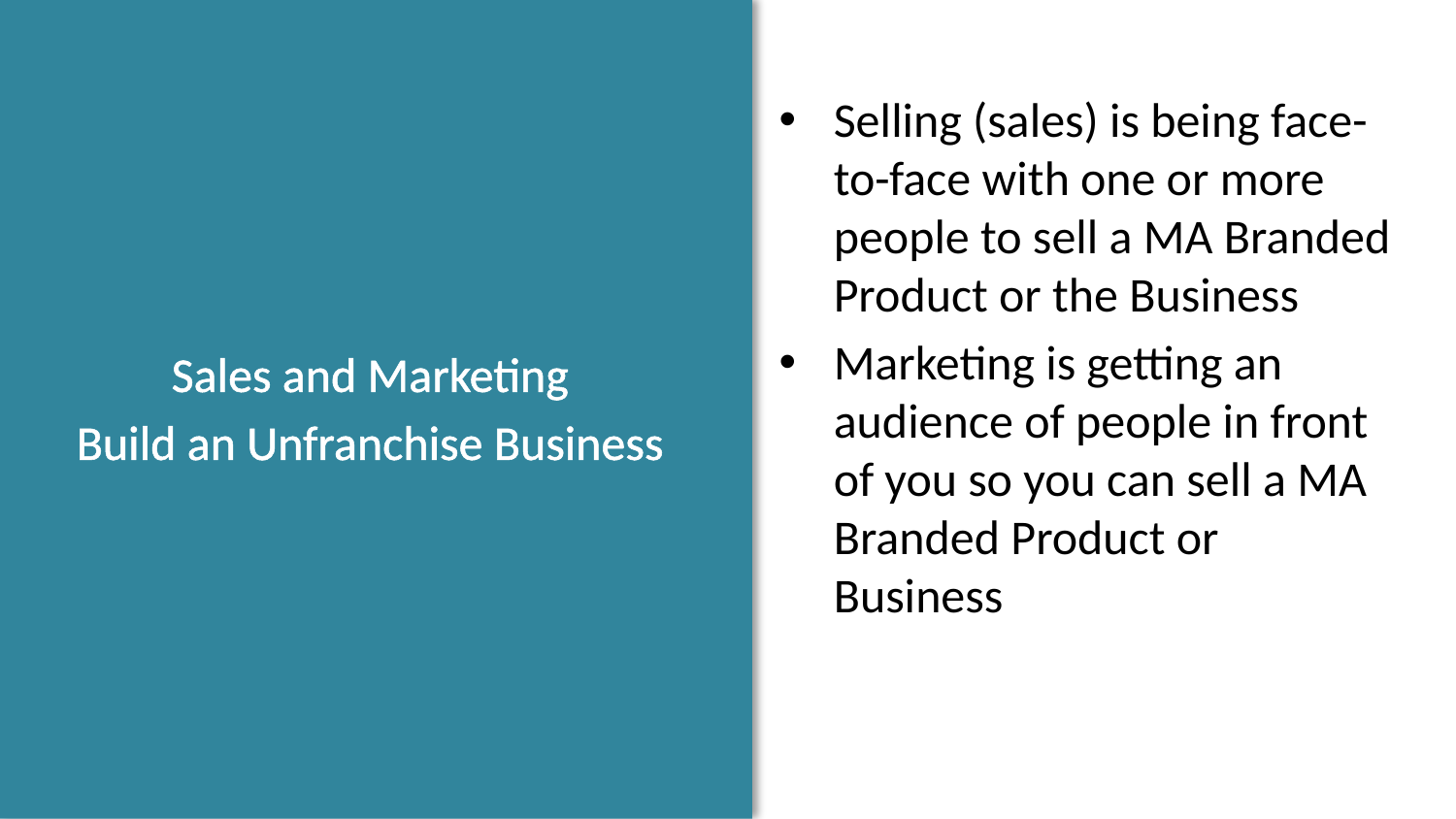

Sales and Marketing
Build an Unfranchise Business
Selling (sales) is being face-to-face with one or more people to sell a MA Branded Product or the Business
Marketing is getting an audience of people in front of you so you can sell a MA Branded Product or Business